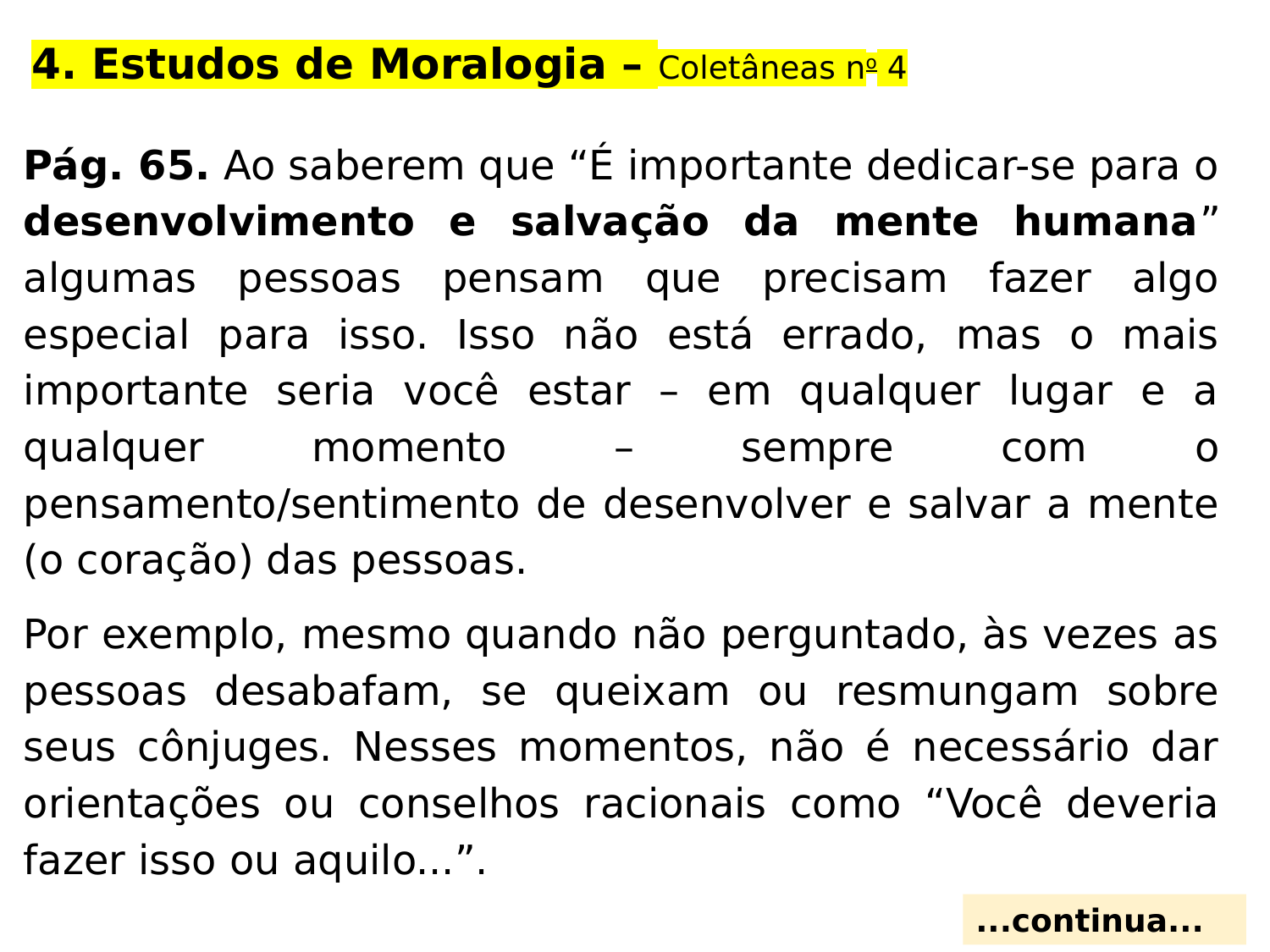

4. Estudos de Moralogia – Coletâneas no 4
Pág. 65. Ao saberem que “É importante dedicar-se para o desenvolvimento e salvação da mente humana” algumas pessoas pensam que precisam fazer algo especial para isso. Isso não está errado, mas o mais importante seria você estar – em qualquer lugar e a qualquer momento – sempre com o pensamento/sentimento de desenvolver e salvar a mente (o coração) das pessoas.
Por exemplo, mesmo quando não perguntado, às vezes as pessoas desabafam, se queixam ou resmungam sobre seus cônjuges. Nesses momentos, não é necessário dar orientações ou conselhos racionais como “Você deveria fazer isso ou aquilo...”.
...continua...